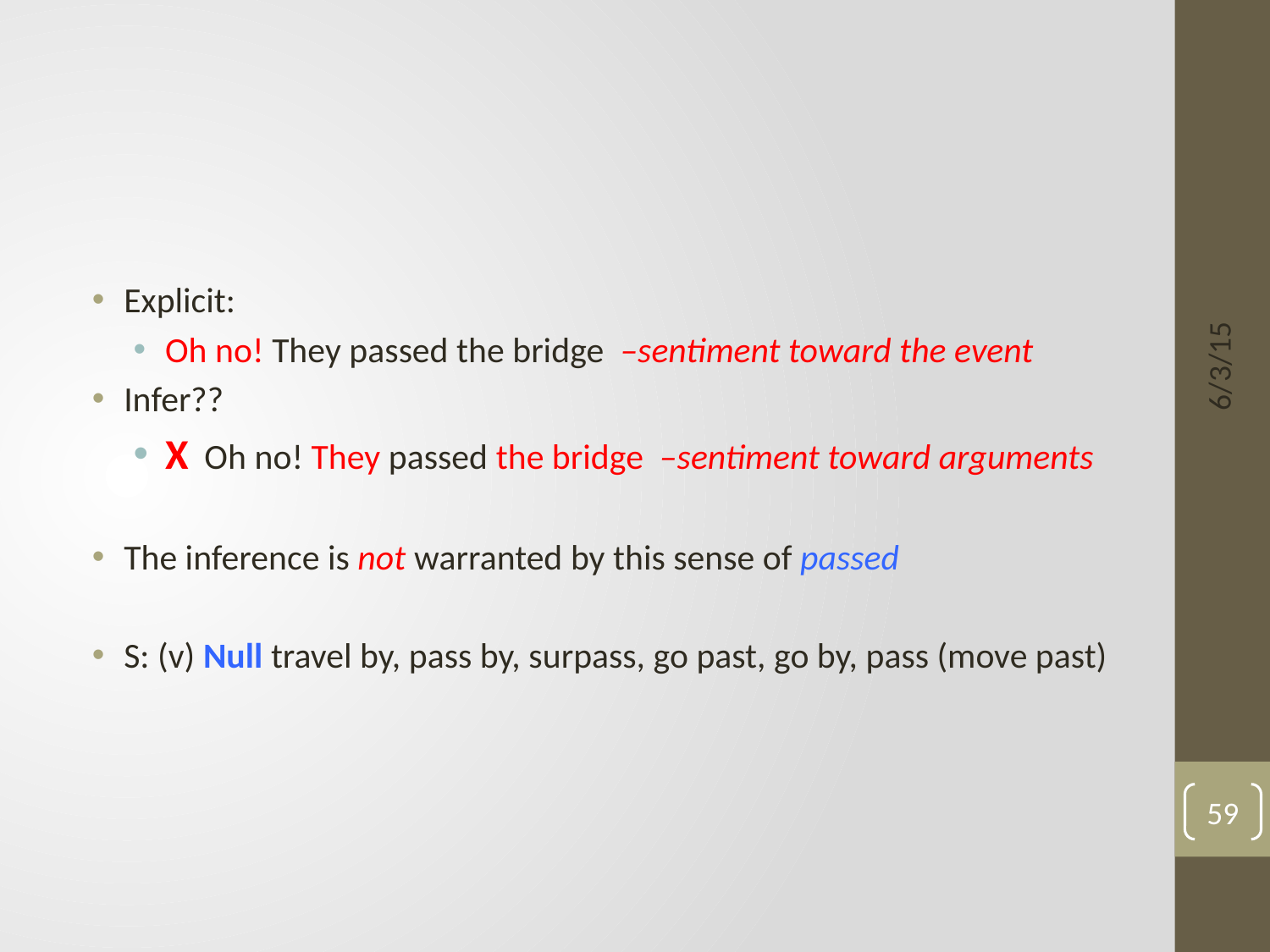

#

Explicit:
Oh no! They passed the bridge  –sentiment toward the event
Infer??
X  Oh no! They passed the bridge  –sentiment toward arguments

The inference is not warranted by this sense of passed

S: (v) Null travel by, pass by, surpass, go past, go by, pass (move past)
6/3/15
59